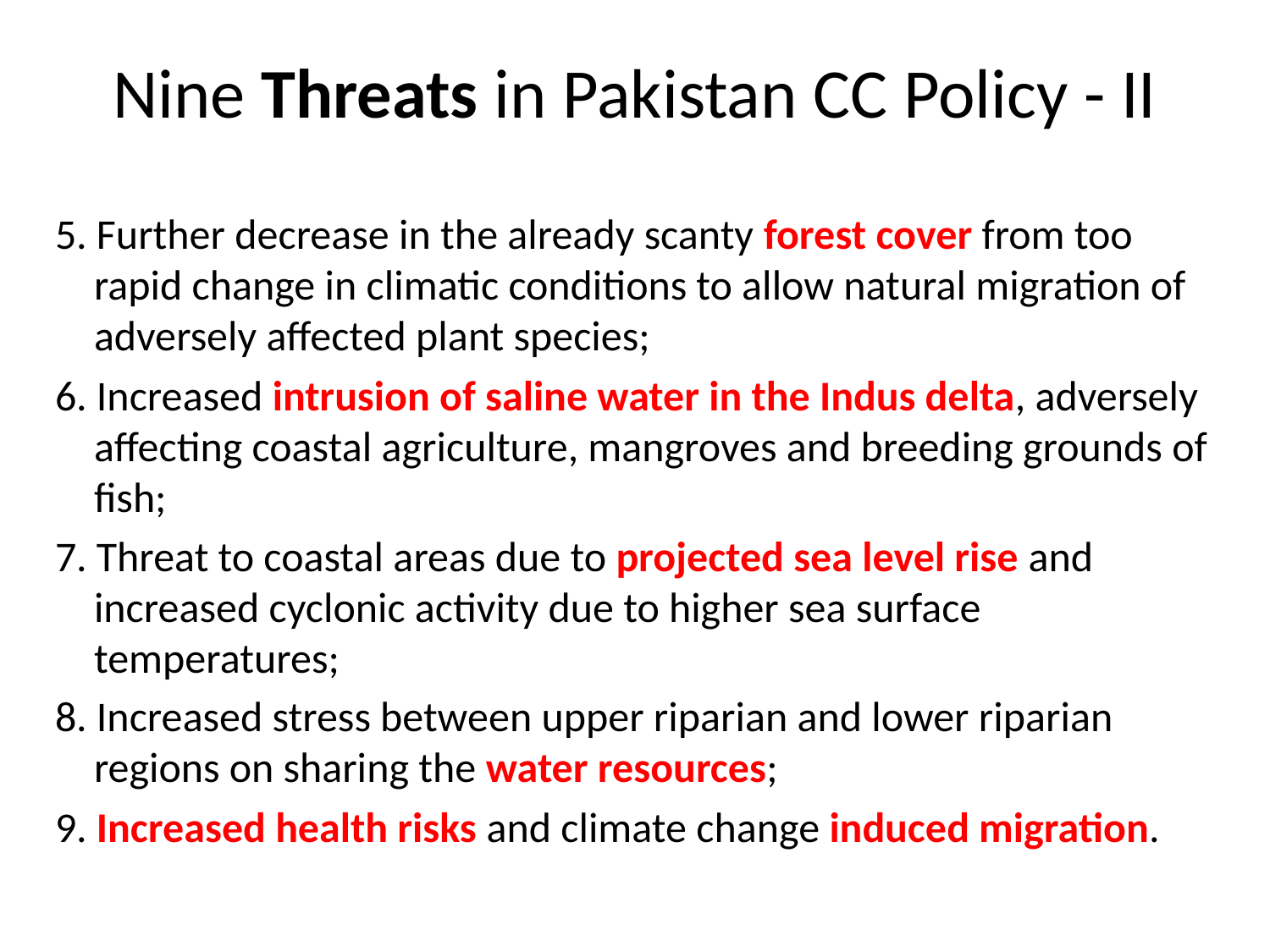

# Nine Threats in Pakistan CC Policy - II
5. Further decrease in the already scanty forest cover from too rapid change in climatic conditions to allow natural migration of adversely affected plant species;
6. Increased intrusion of saline water in the Indus delta, adversely affecting coastal agriculture, mangroves and breeding grounds of fish;
7. Threat to coastal areas due to projected sea level rise and increased cyclonic activity due to higher sea surface temperatures;
8. Increased stress between upper riparian and lower riparian regions on sharing the water resources;
9. Increased health risks and climate change induced migration.